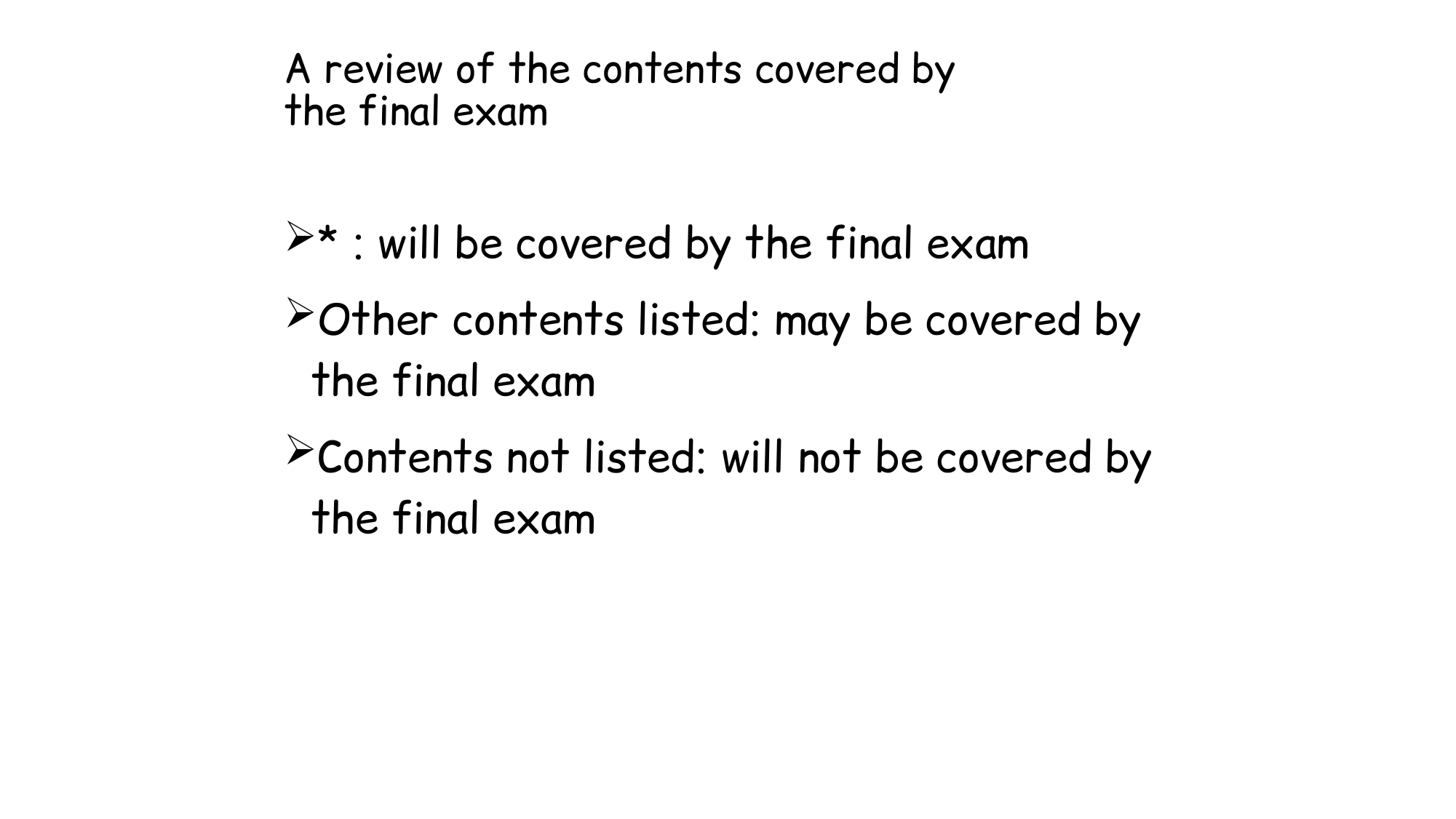

A review of the contents covered by
the final exam
* : will be covered by the final exam
Other contents listed: may be covered by the final exam
Contents not listed: will not be covered by the final exam
2